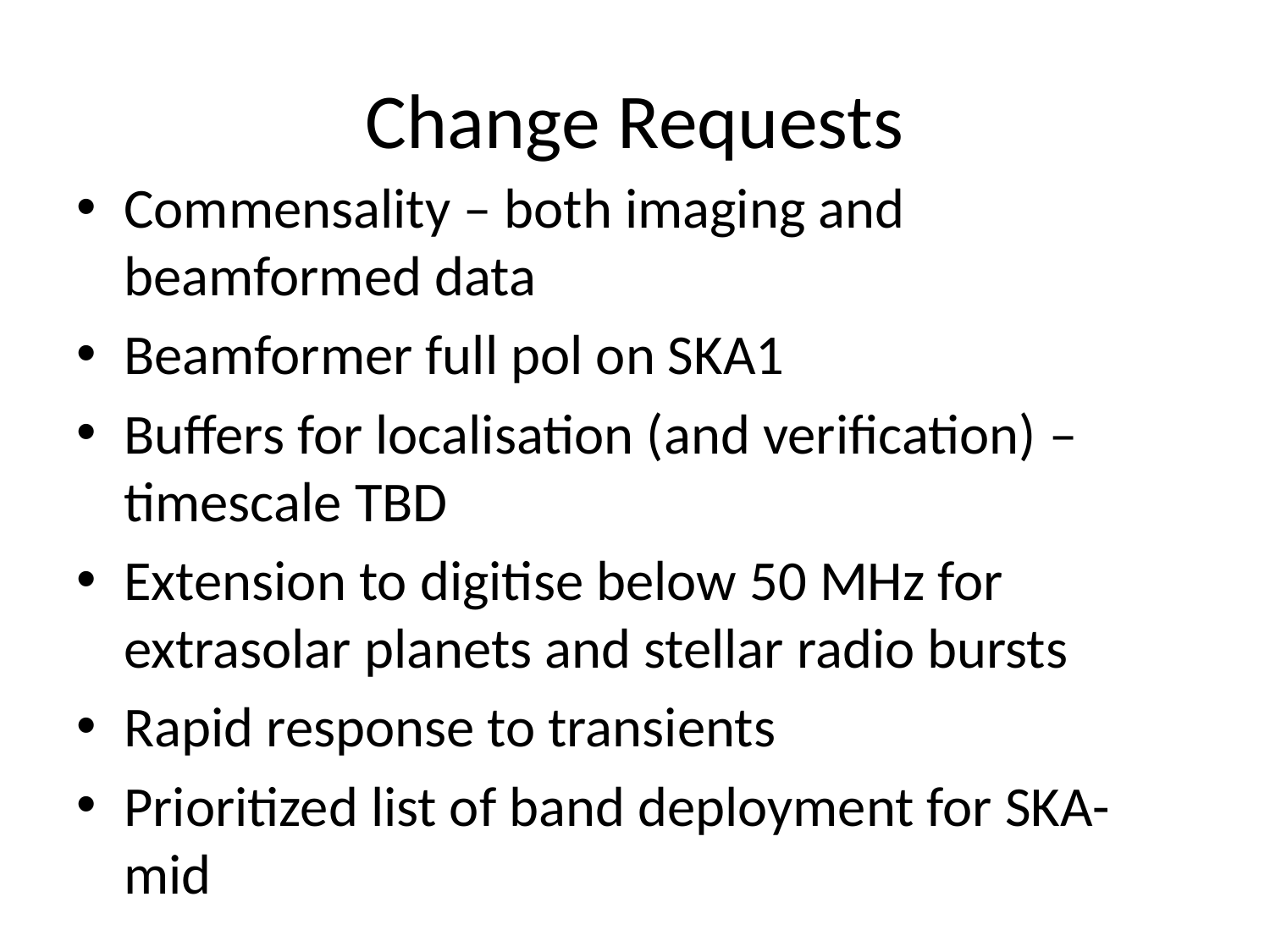

# Change Requests
Commensality – both imaging and beamformed data
Beamformer full pol on SKA1
Buffers for localisation (and verification) – timescale TBD
Extension to digitise below 50 MHz for extrasolar planets and stellar radio bursts
Rapid response to transients
Prioritized list of band deployment for SKA-mid